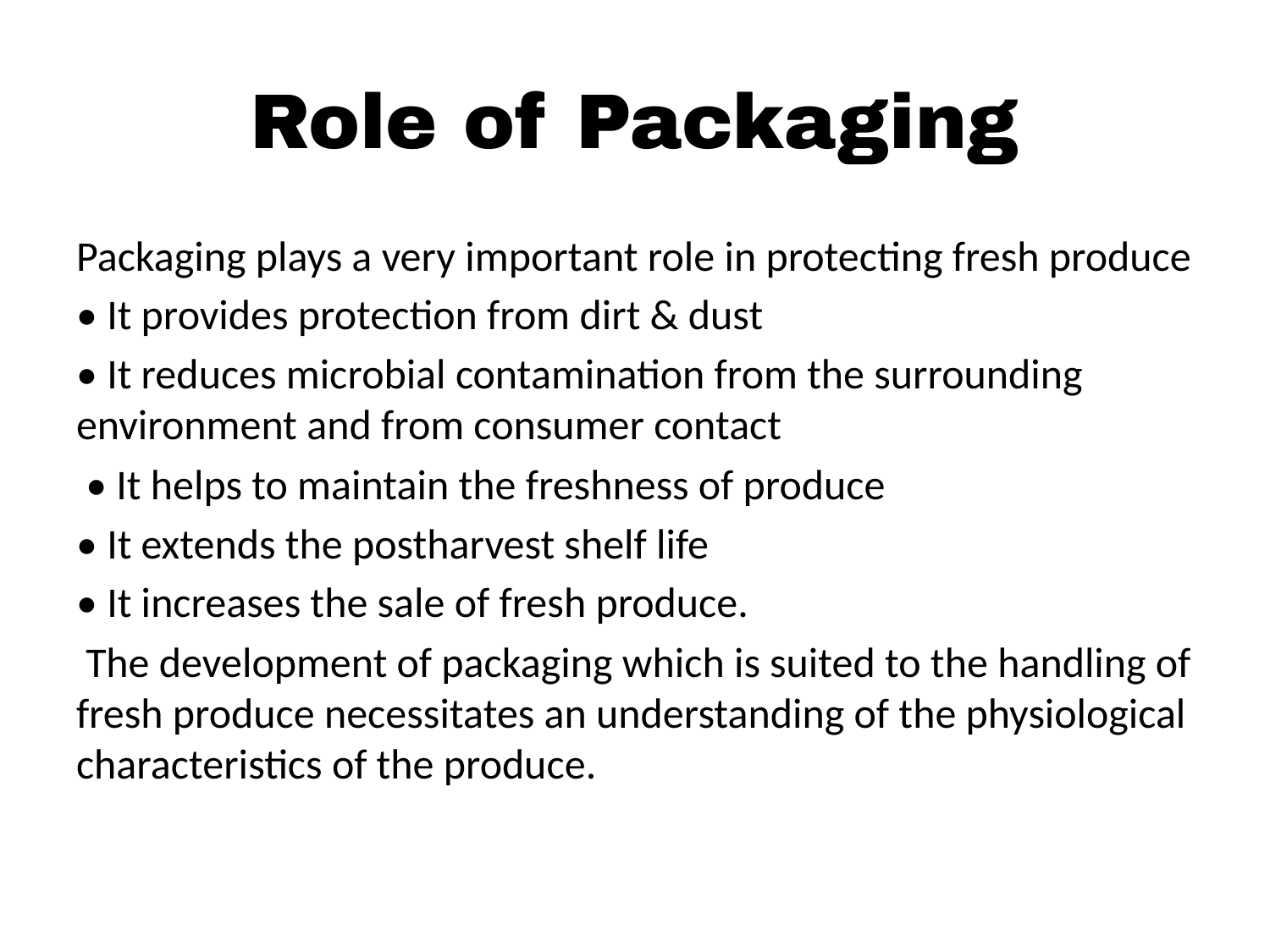

# Role of Packaging
Packaging plays a very important role in protecting fresh produce
• It provides protection from dirt & dust
• It reduces microbial contamination from the surrounding environment and from consumer contact
 • It helps to maintain the freshness of produce
• It extends the postharvest shelf life
• It increases the sale of fresh produce.
 The development of packaging which is suited to the handling of fresh produce necessitates an understanding of the physiological characteristics of the produce.